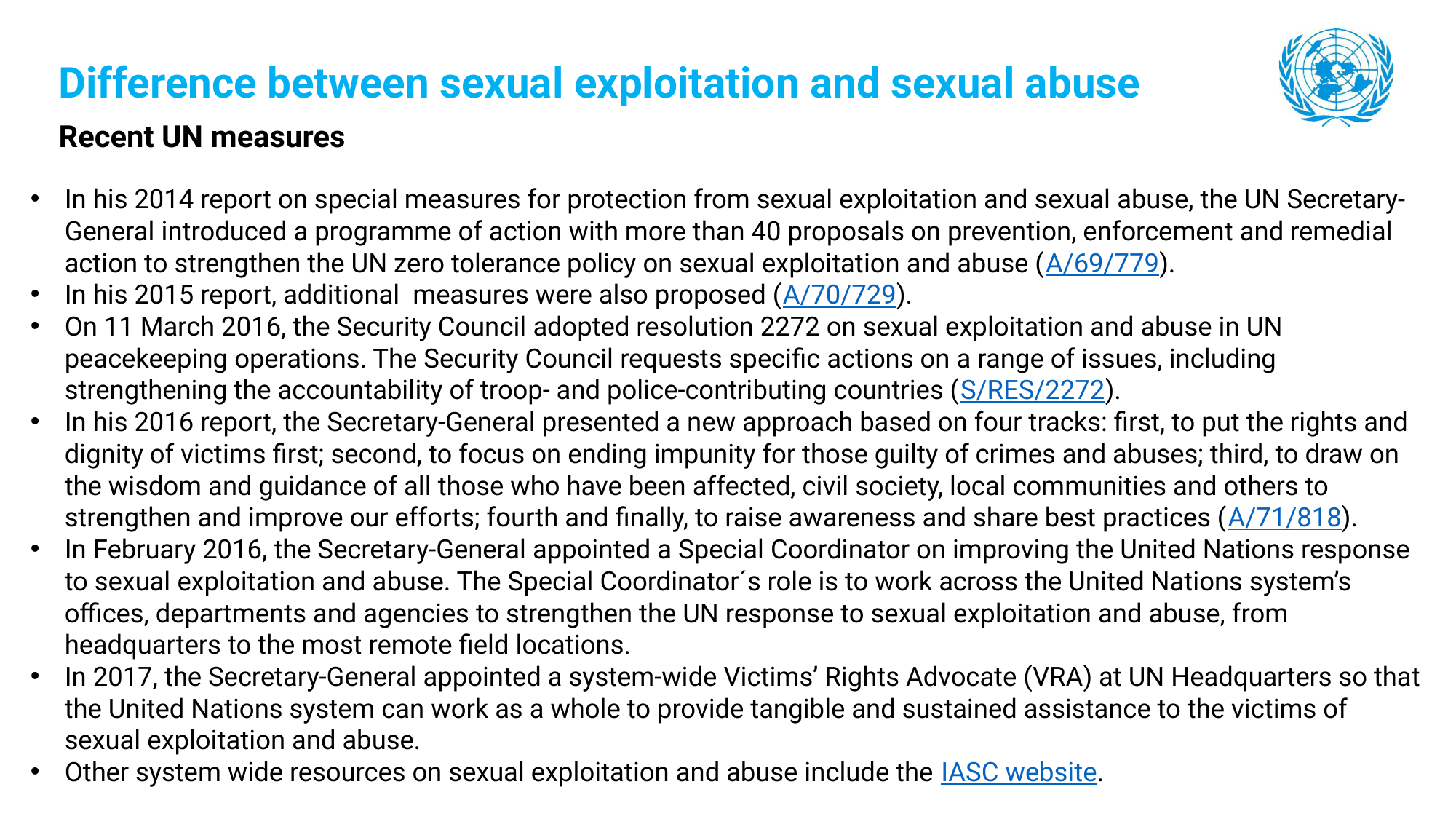

Difference between sexual exploitation and sexual abuse
Recent UN measures
In his 2014 report on special measures for protection from sexual exploitation and sexual abuse, the UN Secretary-General introduced a programme of action with more than 40 proposals on prevention, enforcement and remedial action to strengthen the UN zero tolerance policy on sexual exploitation and abuse (A/69/779).
In his 2015 report, additional  measures were also proposed (A/70/729).
On 11 March 2016, the Security Council adopted resolution 2272 on sexual exploitation and abuse in UN peacekeeping operations. The Security Council requests specific actions on a range of issues, including strengthening the accountability of troop- and police-contributing countries (S/RES/2272).
In his 2016 report, the Secretary-General presented a new approach based on four tracks: first, to put the rights and dignity of victims first; second, to focus on ending impunity for those guilty of crimes and abuses; third, to draw on the wisdom and guidance of all those who have been affected, civil society, local communities and others to strengthen and improve our efforts; fourth and finally, to raise awareness and share best practices (A/71/818).
In February 2016, the Secretary-General appointed a Special Coordinator on improving the United Nations response to sexual exploitation and abuse. The Special Coordinator´s role is to work across the United Nations system’s offices, departments and agencies to strengthen the UN response to sexual exploitation and abuse, from headquarters to the most remote field locations.
In 2017, the Secretary-General appointed a system-wide Victims’ Rights Advocate (VRA) at UN Headquarters so that the United Nations system can work as a whole to provide tangible and sustained assistance to the victims of sexual exploitation and abuse.
Other system wide resources on sexual exploitation and abuse include the IASC website.